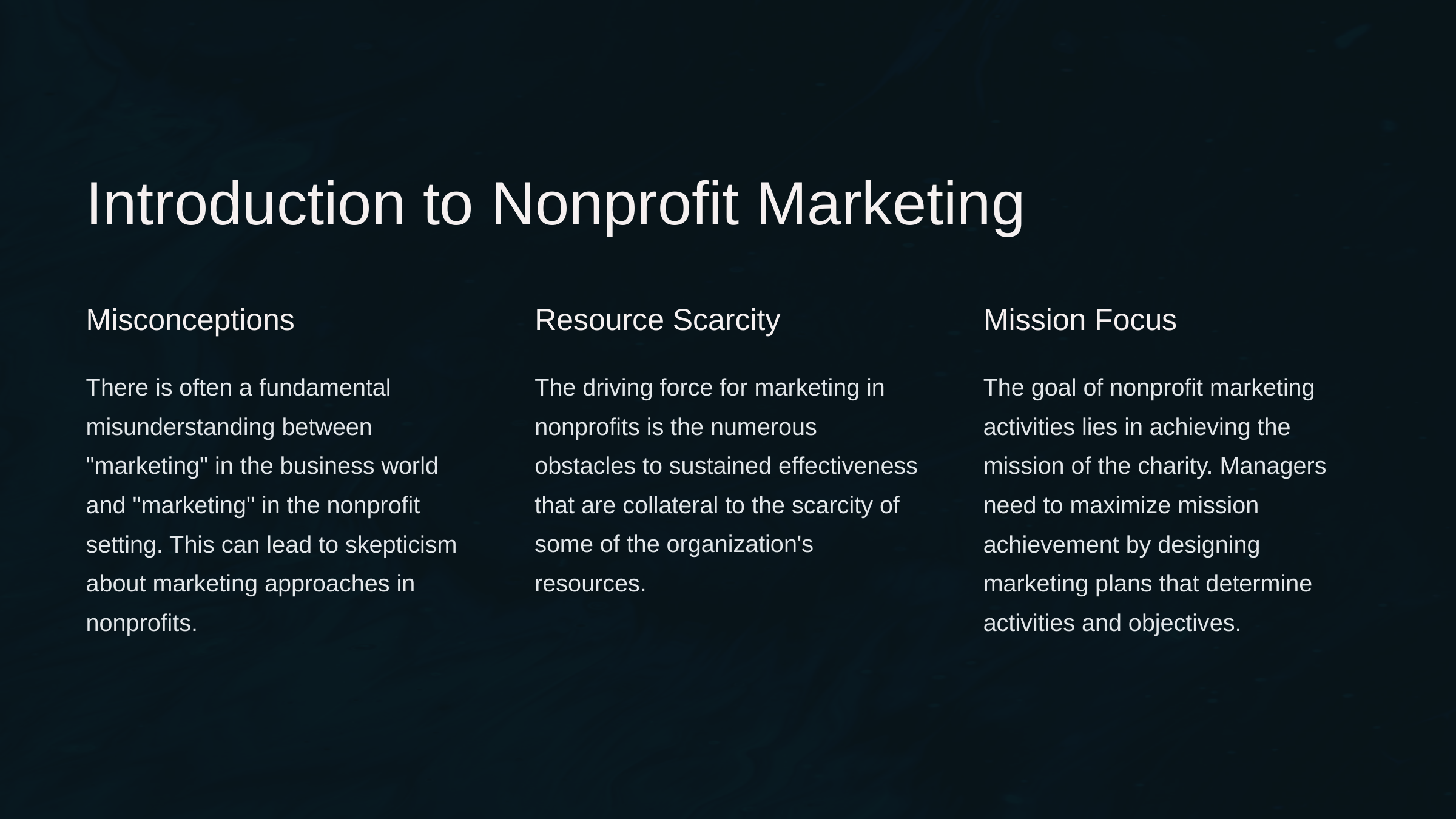

Introduction to Nonprofit Marketing
Misconceptions
Resource Scarcity
Mission Focus
There is often a fundamental misunderstanding between "marketing" in the business world and "marketing" in the nonprofit setting. This can lead to skepticism about marketing approaches in nonprofits.
The driving force for marketing in nonprofits is the numerous obstacles to sustained effectiveness that are collateral to the scarcity of some of the organization's resources.
The goal of nonprofit marketing activities lies in achieving the mission of the charity. Managers need to maximize mission achievement by designing marketing plans that determine activities and objectives.